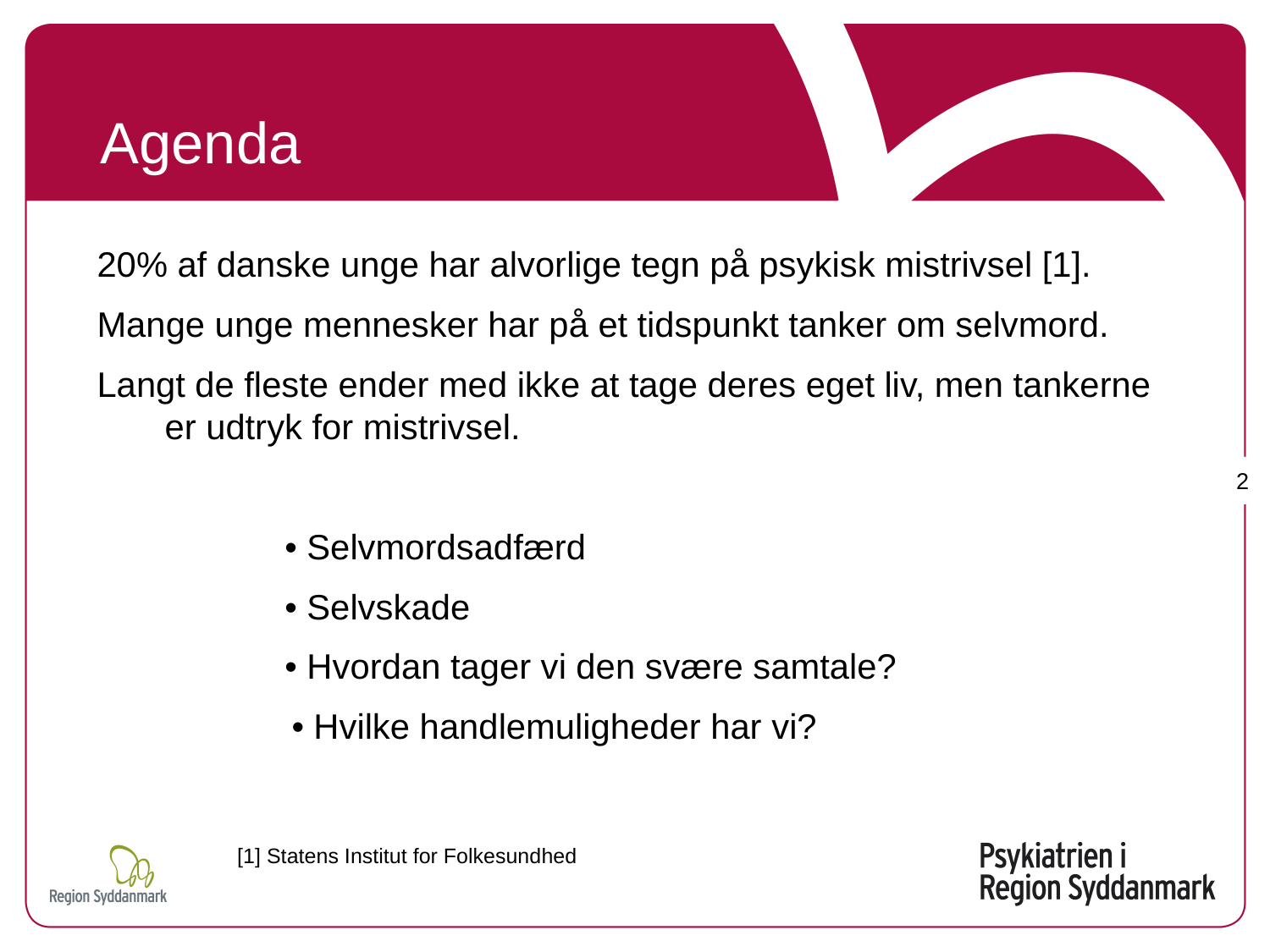

# Agenda
20% af danske unge har alvorlige tegn på psykisk mistrivsel [1].
Mange unge mennesker har på et tidspunkt tanker om selvmord.
Langt de fleste ender med ikke at tage deres eget liv, men tankerne er udtryk for mistrivsel.

	• Selvmordsadfærd
	• Selvskade
	• Hvordan tager vi den svære samtale?
		• Hvilke handlemuligheder har vi?

2
[1] Statens Institut for Folkesundhed